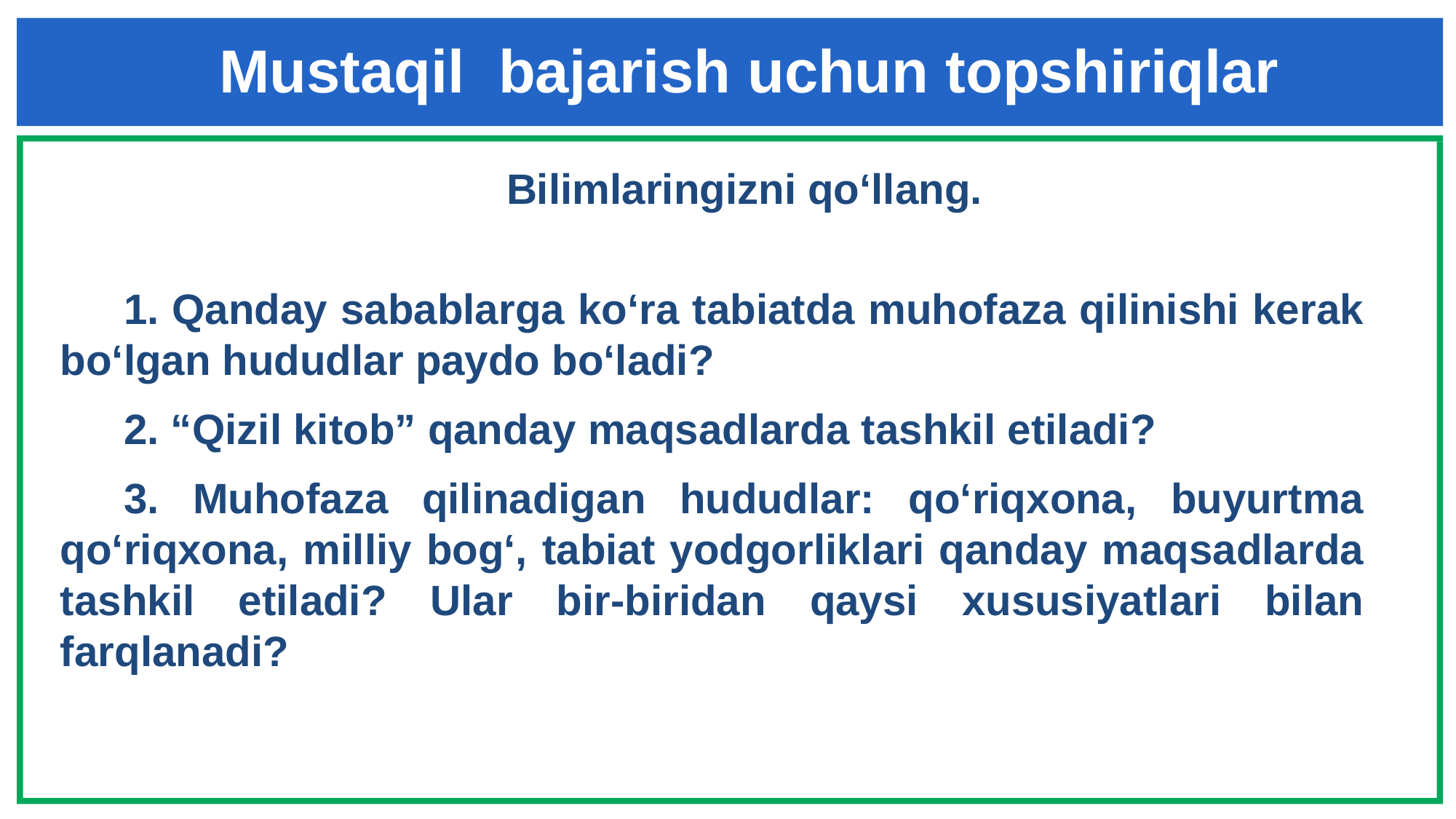

# Mustaqil  bajarish uchun topshiriqlar
Bilimlaringizni qo‘llang.

1. Qanday sabablarga ko‘ra tabiatda muhofaza qilinishi kerak bo‘lgan hududlar paydo bo‘ladi?
2. “Qizil kitob” qanday maqsadlarda tashkil etiladi?
3. Muhofaza qilinadigan hududlar: qo‘riqxona, buyurtma qo‘riqxona, milliy bog‘, tabiat yodgorliklari qanday maqsadlarda tashkil etiladi? Ular bir-biridan qaysi xususiyatlari bilan farqlanadi?